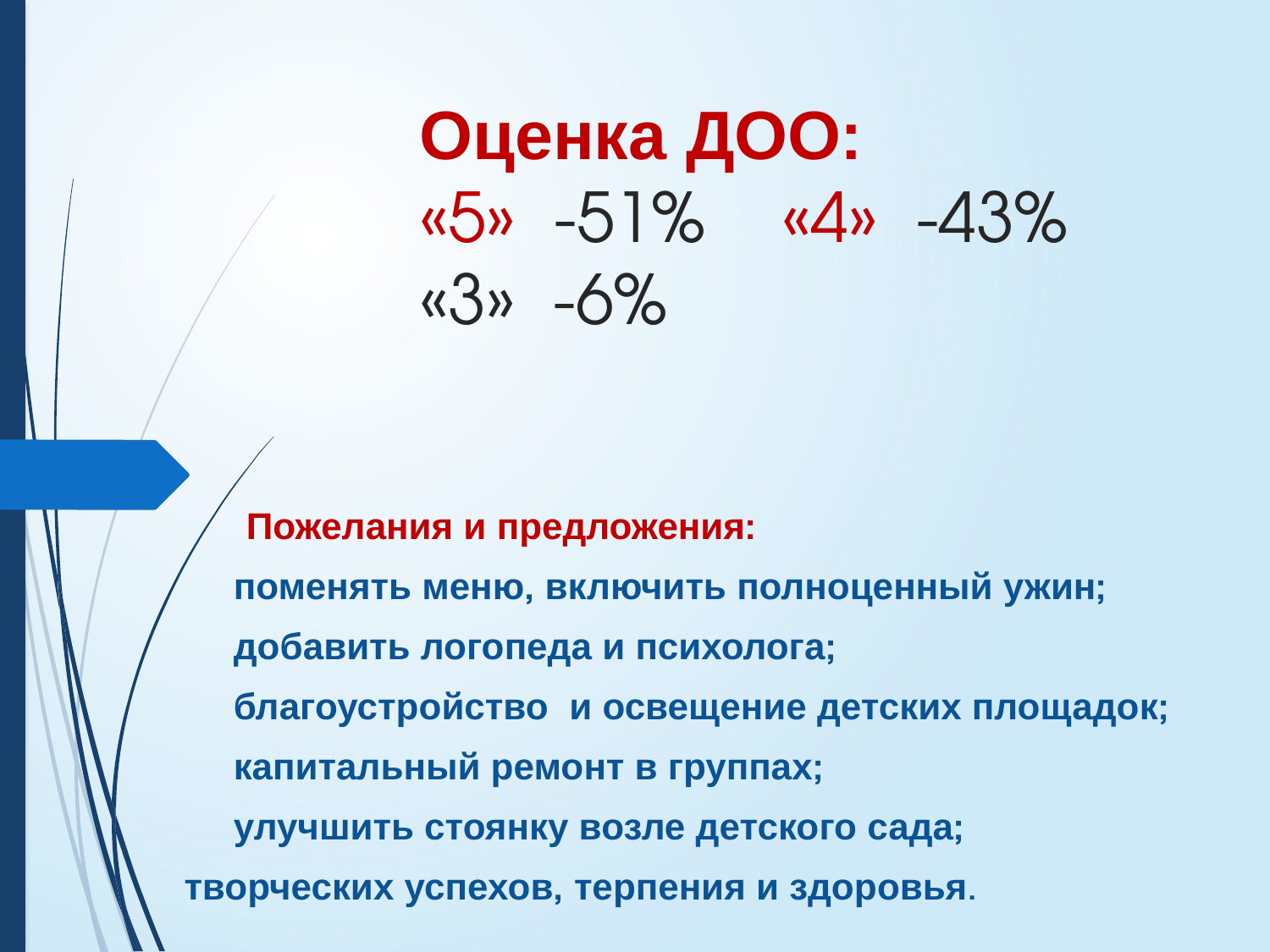

# Оценка ДОО: «5»  -51%    «4»  -43% «3»  -6%
            Пожелания и предложения:
	поменять меню, включить полноценный ужин;
	добавить логопеда и психолога;
	благоустройство  и освещение детских площадок;
	капитальный ремонт в группах;
	улучшить стоянку возле детского сада;
      творческих успехов, терпения и здоровья.